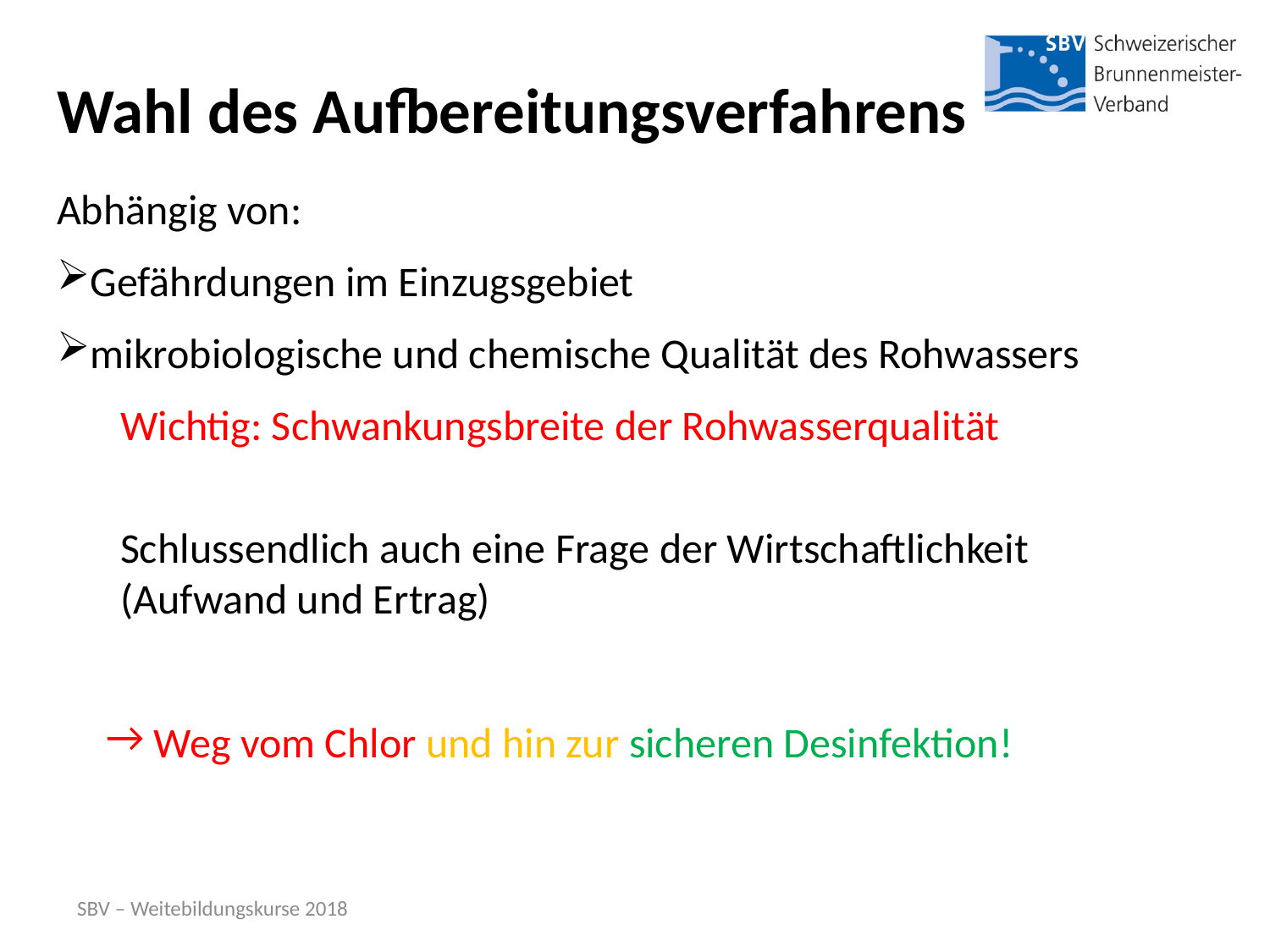

# Wahl des Aufbereitungsverfahrens
Abhängig von:
Gefährdungen im Einzugsgebiet
mikrobiologische und chemische Qualität des Rohwassers
Wichtig: Schwankungsbreite der Rohwasserqualität
Schlussendlich auch eine Frage der Wirtschaftlichkeit
(Aufwand und Ertrag)

 Weg vom Chlor und hin zur sicheren Desinfektion!
SBV – Weitebildungskurse 2018